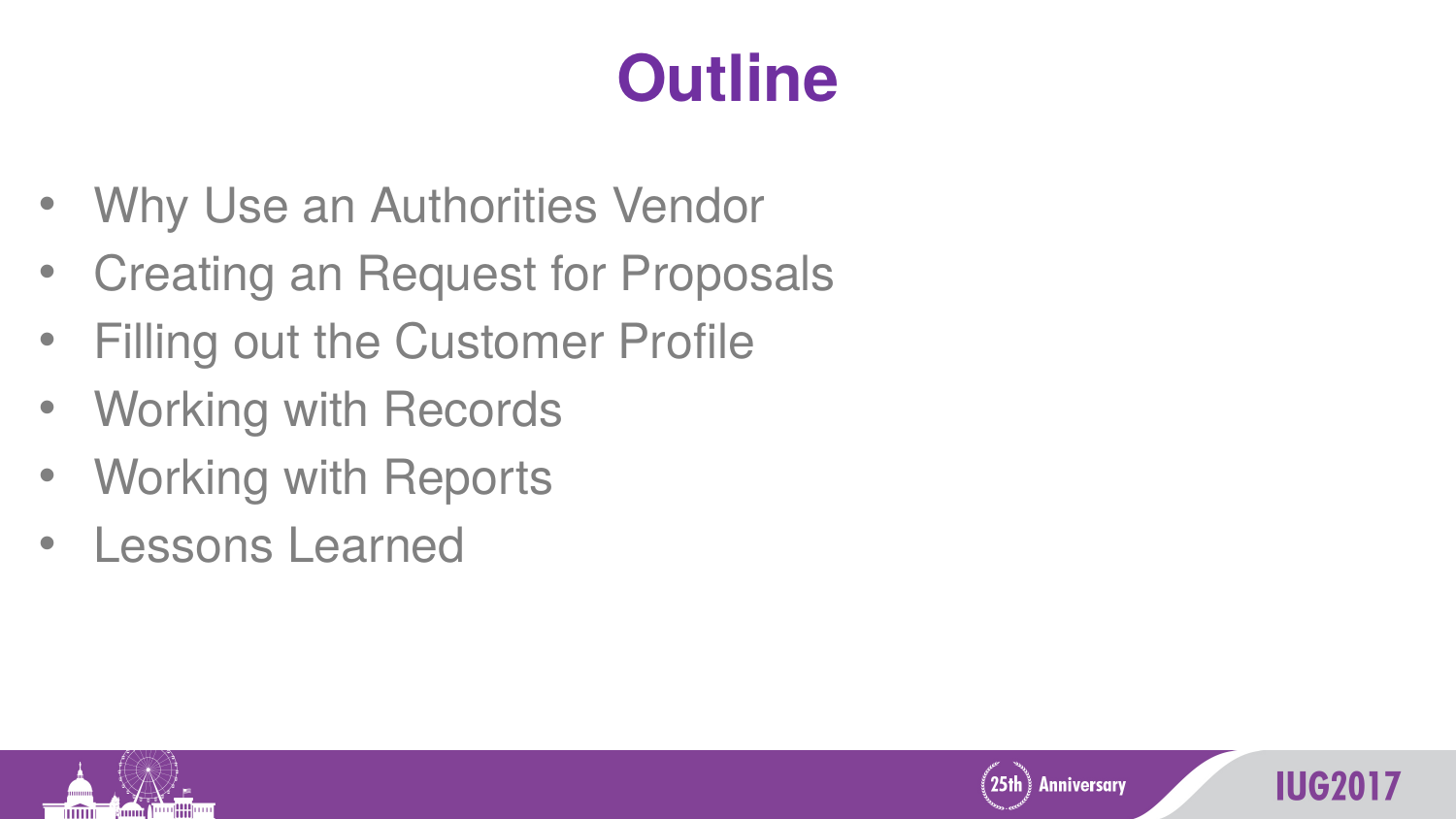

# Outline
Why Use an Authorities Vendor
Creating an Request for Proposals
Filling out the Customer Profile
Working with Records
Working with Reports
Lessons Learned